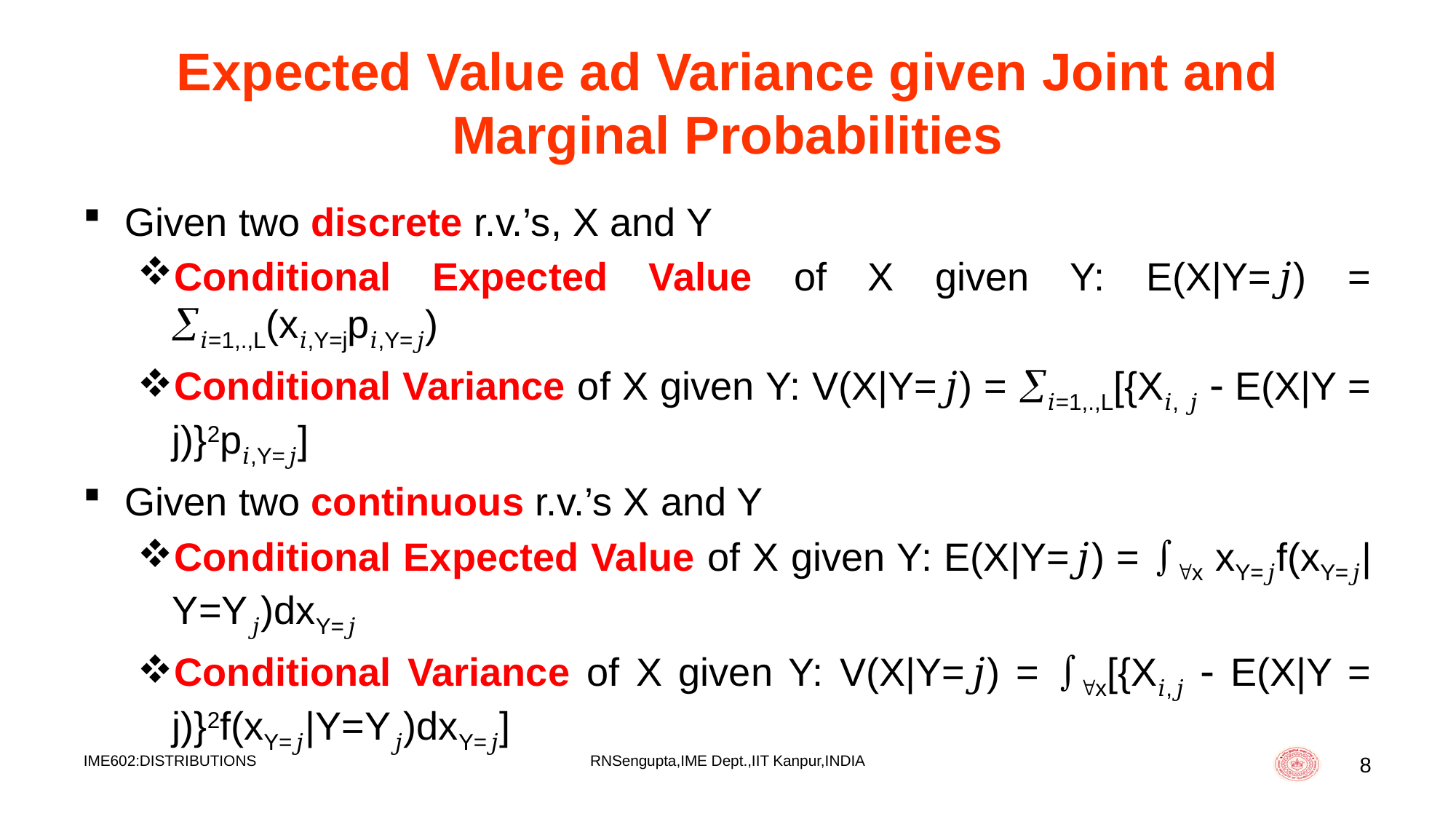

# Expected Value ad Variance given Joint and Marginal Probabilities
Given two discrete r.v.’s, X and Y
Conditional Expected Value of X given Y: E(X|Y=𝑗) = ∑𝑖=1,.,L(x𝑖,Y=jp𝑖,Y=𝑗)
Conditional Variance of X given Y: V(X|Y=𝑗) = ∑𝑖=1,.,L[{X𝑖, 𝑗 − E(X|Y = j)}2p𝑖,Y=𝑗]
Given two continuous r.v.’s X and Y
Conditional Expected Value of X given Y: E(X|Y=𝑗) = ∫∀x xY=𝑗f(xY=𝑗|Y=Y𝑗)dxY=𝑗
Conditional Variance of X given Y: V(X|Y=𝑗) = ∫∀x[{X𝑖,𝑗 − E(X|Y = j)}2f(xY=𝑗|Y=Y𝑗)dxY=𝑗]
IME602:DISTRIBUTIONS
RNSengupta,IME Dept.,IIT Kanpur,INDIA
8